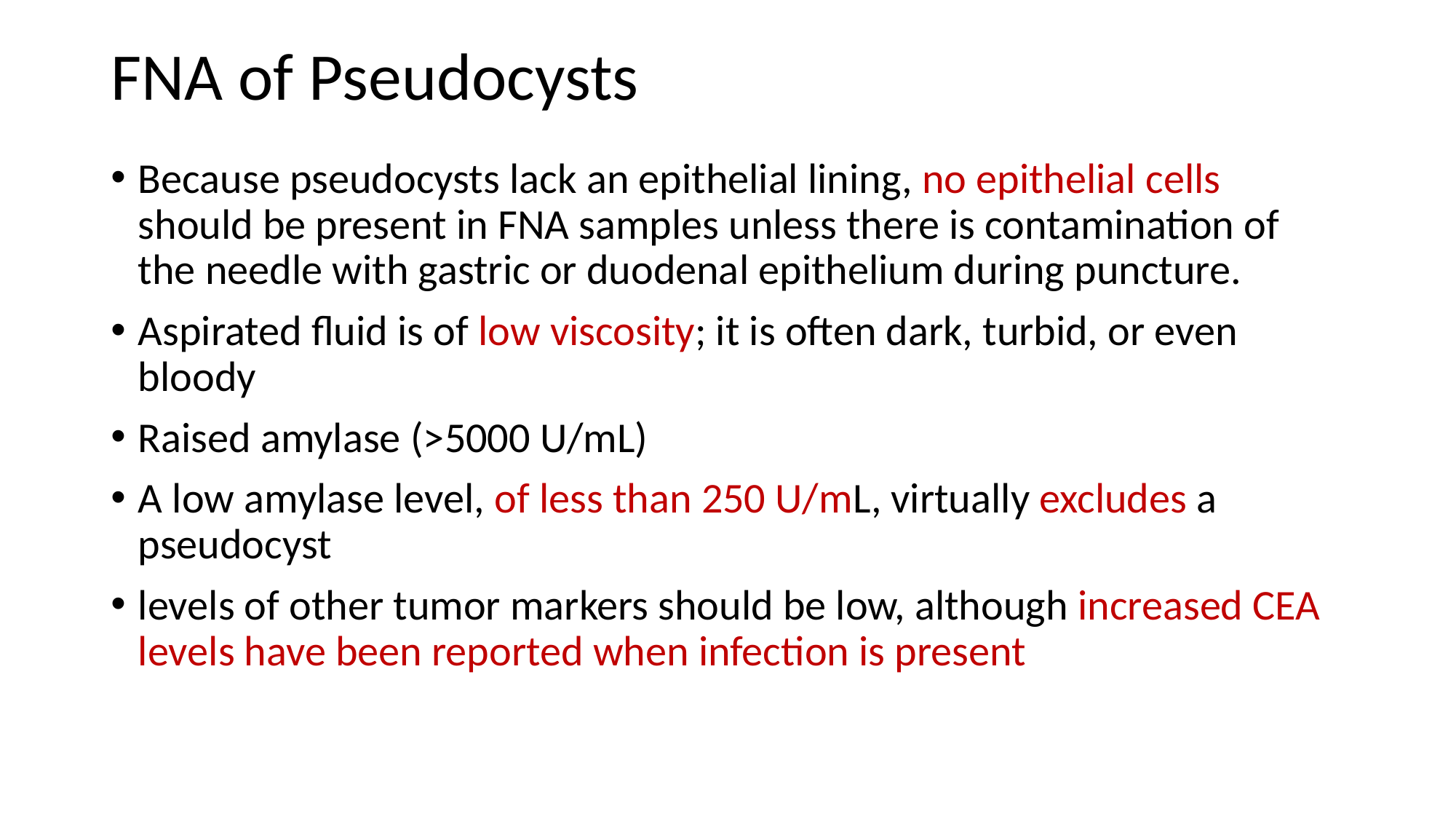

# FNA of Pseudocysts
Because pseudocysts lack an epithelial lining, no epithelial cells should be present in FNA samples unless there is contamination of the needle with gastric or duodenal epithelium during puncture.
Aspirated fluid is of low viscosity; it is often dark, turbid, or even bloody
Raised amylase (>5000 U/mL)
A low amylase level, of less than 250 U/mL, virtually excludes a pseudocyst
levels of other tumor markers should be low, although increased CEA levels have been reported when infection is present